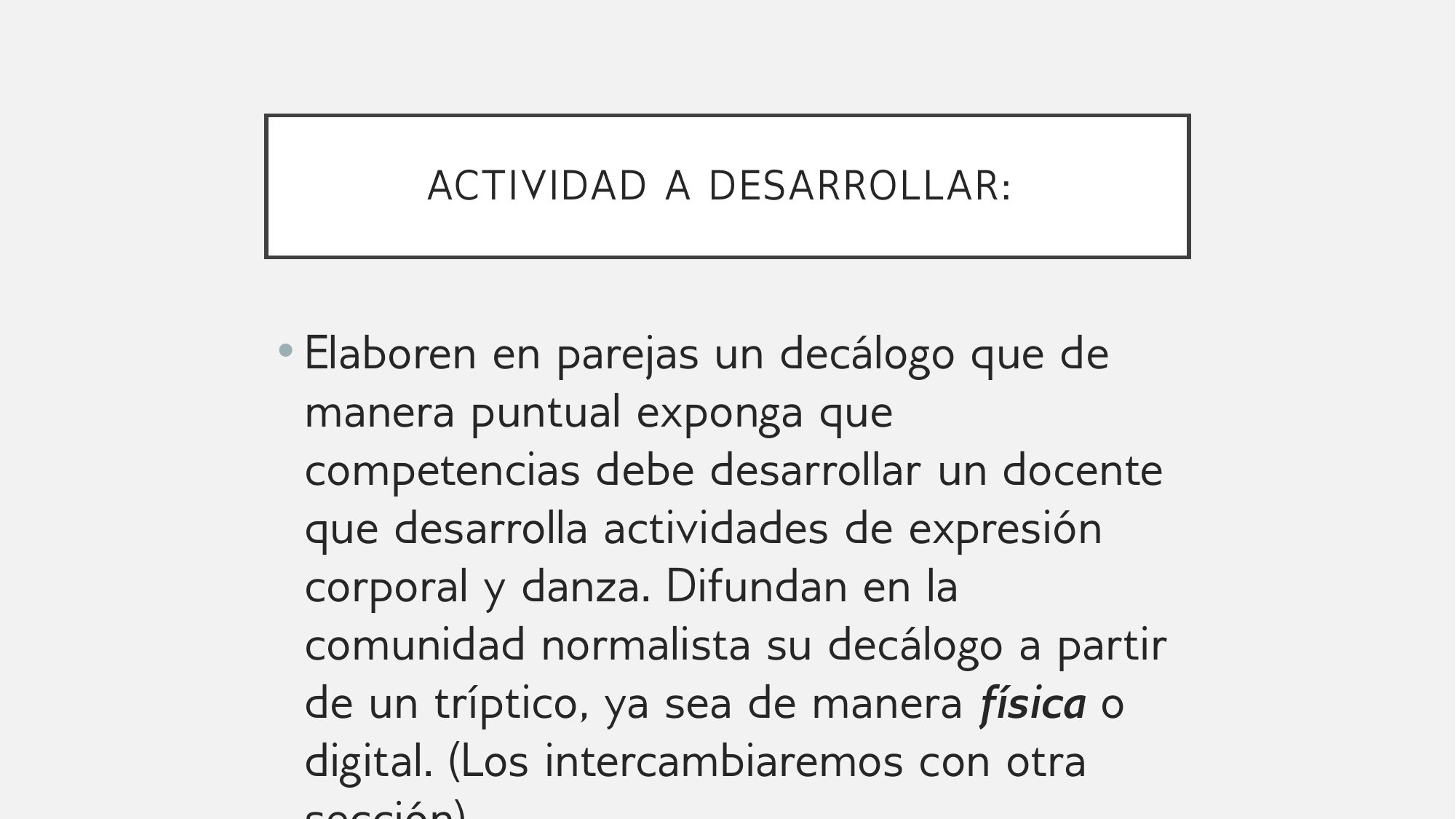

# Actividad a desarrollar:
Elaboren en parejas un decálogo que de manera puntual exponga que competencias debe desarrollar un docente que desarrolla actividades de expresión corporal y danza. Difundan en la comunidad normalista su decálogo a partir de un tríptico, ya sea de manera física o digital. (Los intercambiaremos con otra sección)